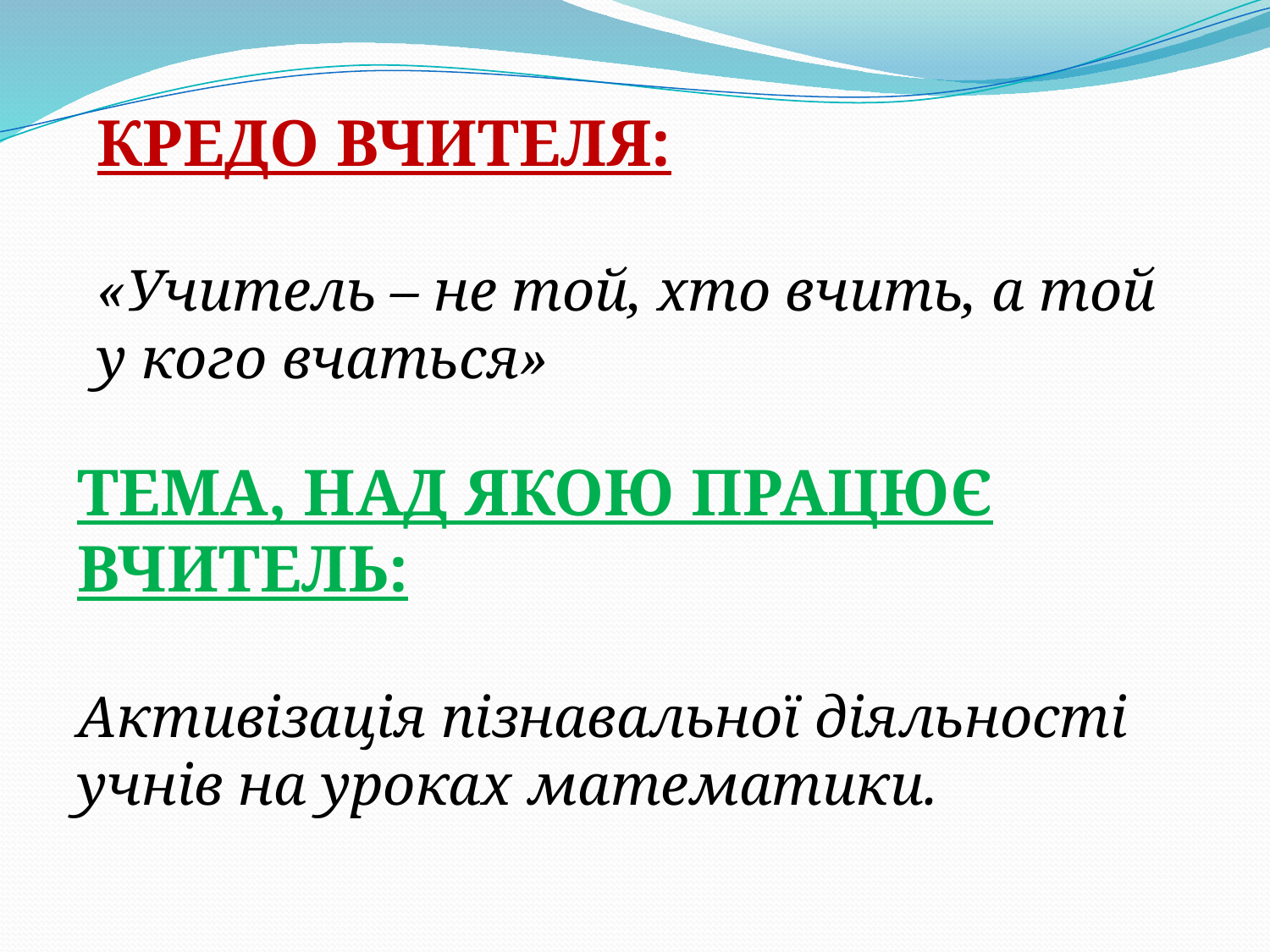

КРЕДО ВЧИТЕЛЯ:

«Учитель – не той, хто вчить, а той у кого вчаться»
ТЕМА, НАД ЯКОЮ ПРАЦЮЄ ВЧИТЕЛЬ:

Активізація пізнавальної діяльності учнів на уроках математики.